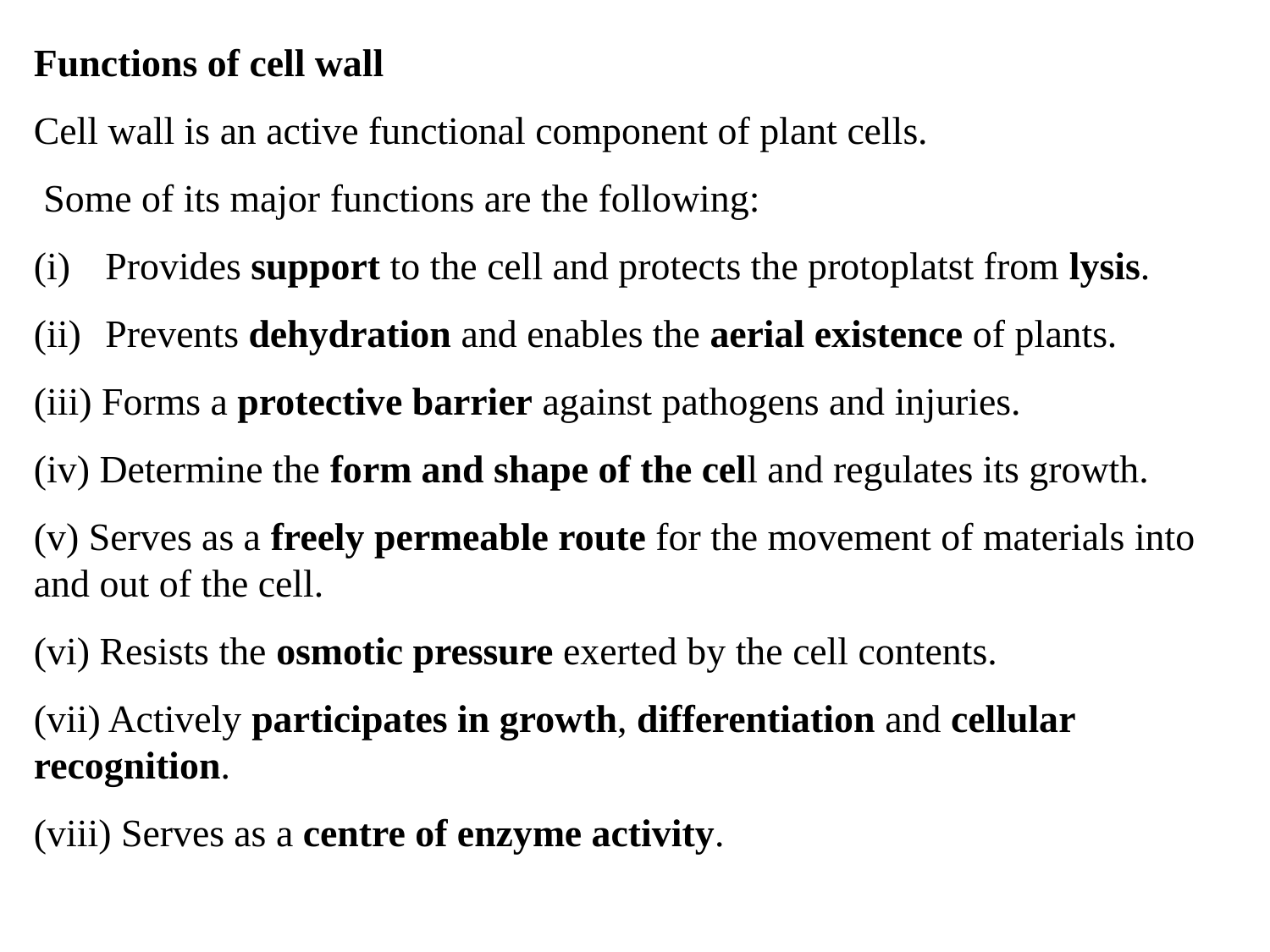

Functions of cell wall
Cell wall is an active functional component of plant cells.
 Some of its major functions are the following:
Provides support to the cell and protects the protoplatst from lysis.
Prevents dehydration and enables the aerial existence of plants.
(iii) Forms a protective barrier against pathogens and injuries.
(iv) Determine the form and shape of the cell and regulates its growth.
(v) Serves as a freely permeable route for the movement of materials into and out of the cell.
(vi) Resists the osmotic pressure exerted by the cell contents.
(vii) Actively participates in growth, differentiation and cellular recognition.
(viii) Serves as a centre of enzyme activity.